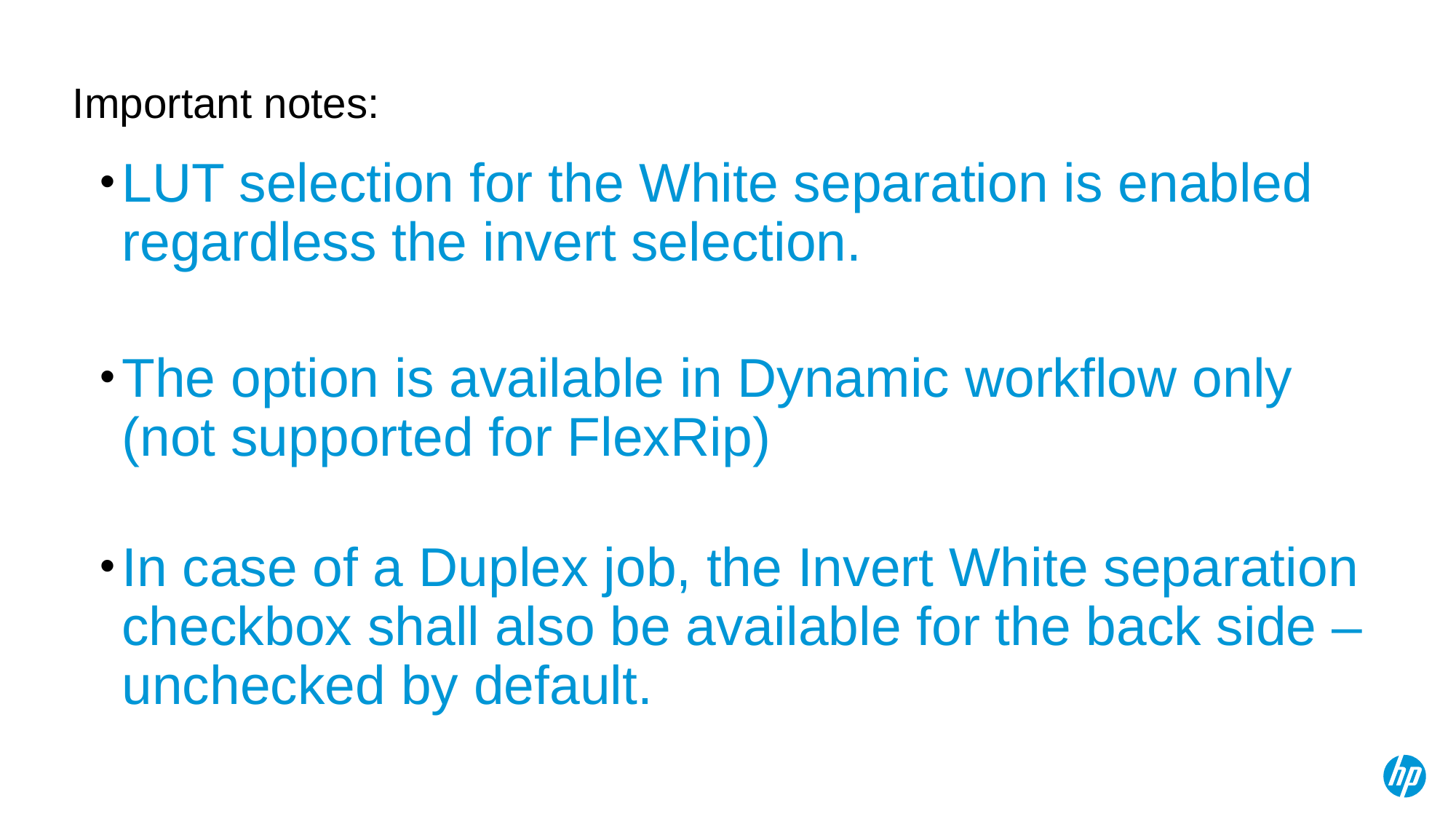

# Important notes:
LUT selection for the White separation is enabled regardless the invert selection.
The option is available in Dynamic workflow only (not supported for FlexRip)
In case of a Duplex job, the Invert White separation checkbox shall also be available for the back side – unchecked by default.